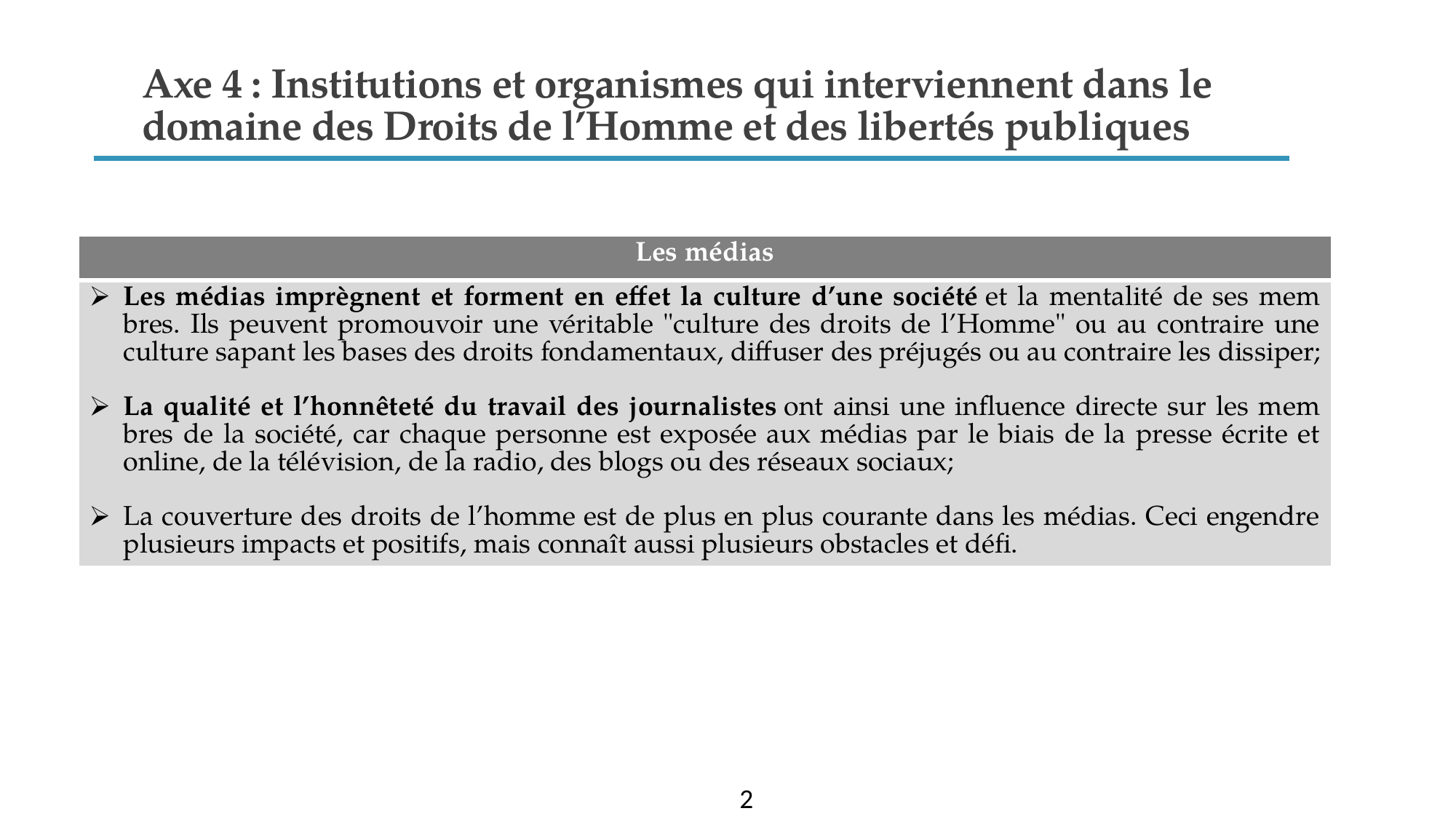

# Axe 4 : Institutions et organismes qui interviennent dans le domaine des Droits de l’Homme et des libertés publiques
| Les médias |
| --- |
| Les médias imprè­gnent et for­ment en effet la culture d’une société et la men­ta­lité de ses mem­bres. Ils peu­vent pro­mou­voir une véri­ta­ble "culture des droits de l’Homme" ou au contraire une culture sapant les bases des droits fon­da­men­taux, dif­fu­ser des pré­ju­gés ou au contraire les dis­siper; La qua­lité et l’hon­nê­teté du tra­vail des jour­na­lis­tes ont ainsi une influence directe sur les mem­bres de la société, car chaque per­sonne est expo­sée aux médias par le biais de la presse écrite et online, de la télé­vi­sion, de la radio, des blogs ou des réseaux sociaux; La couverture des droits de l’homme est de plus en plus courante dans les médias. Ceci engendre plusieurs impacts et positifs, mais connaît aussi plusieurs obstacles et défi. |
2